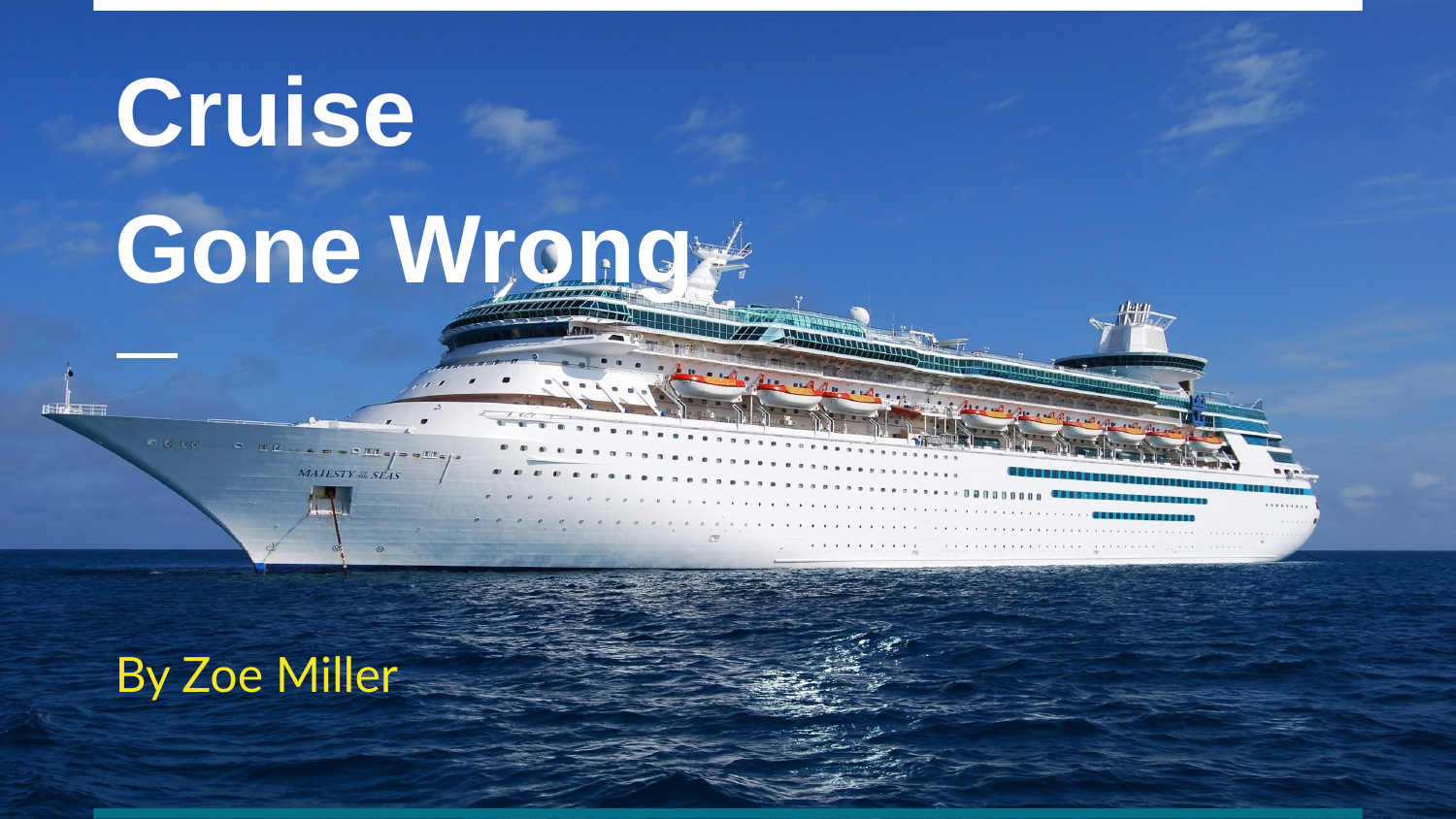

# Cruise
Gone Wrong
By Zoe Miller